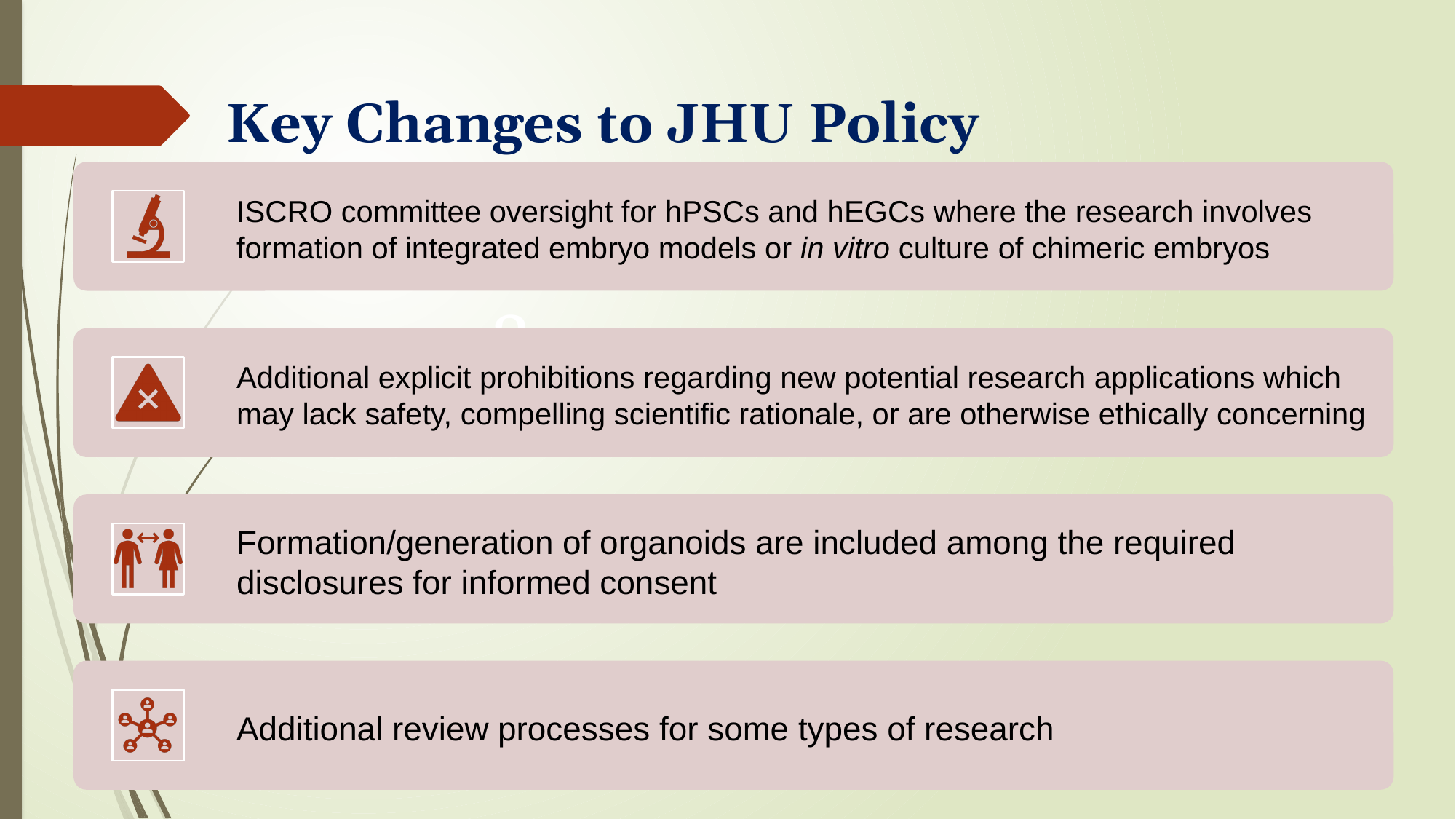

# Key Changes to JHU Policy
ISCRO committee oversight for hPSCs and hEGCs where the research involves formation of integrated embryo models or in vitro culture of chimeric embryos
Additional explicit prohibitions regarding new potential research applications which may lack safety, compelling scientific rationale, or are otherwise ethically concerning
Formation/generation of organoids are included among the required disclosures for informed consent
Additional review processes for some types of research
2.